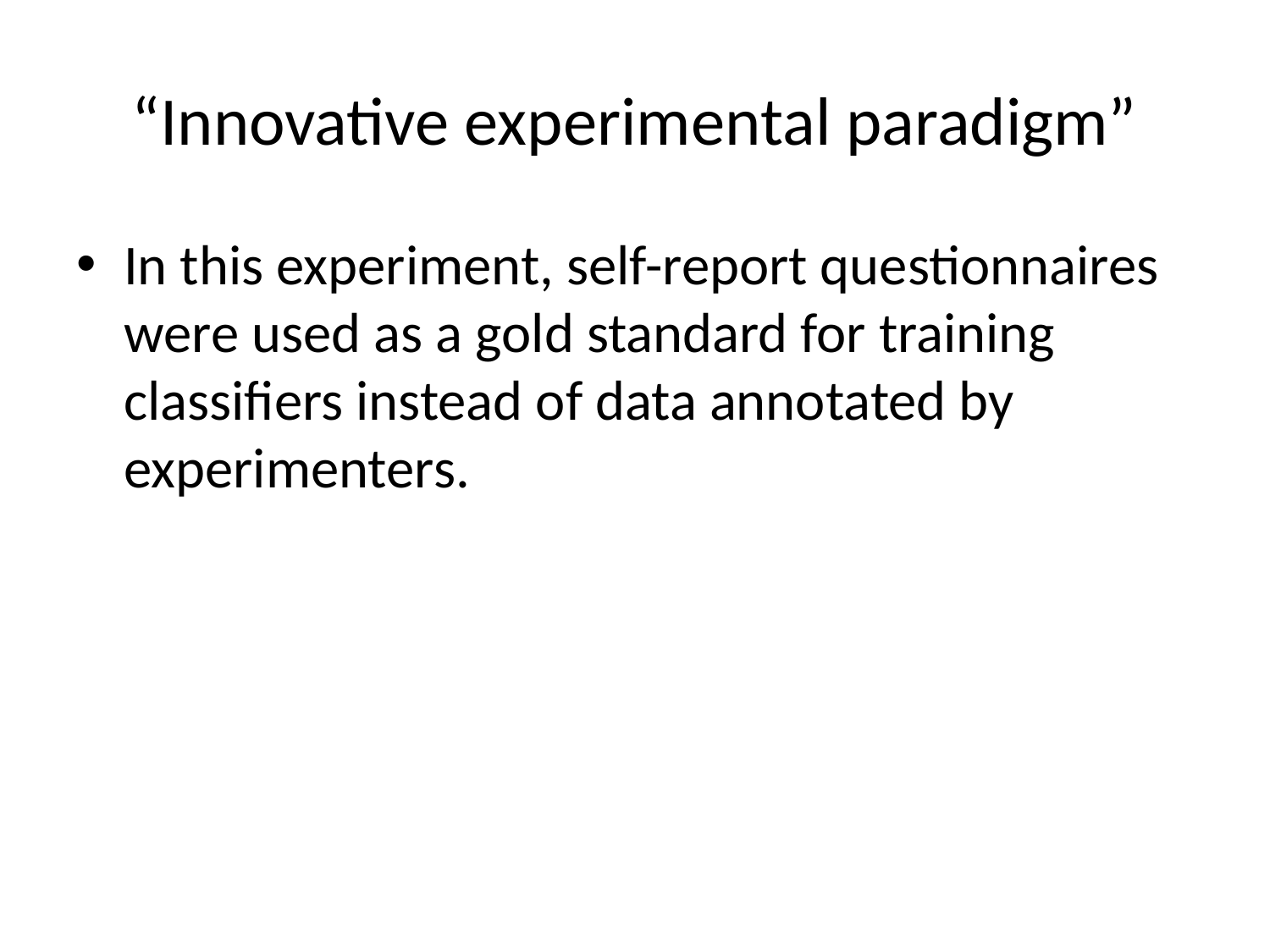

# “Innovative experimental paradigm”
In this experiment, self-report questionnaires were used as a gold standard for training classifiers instead of data annotated by experimenters.